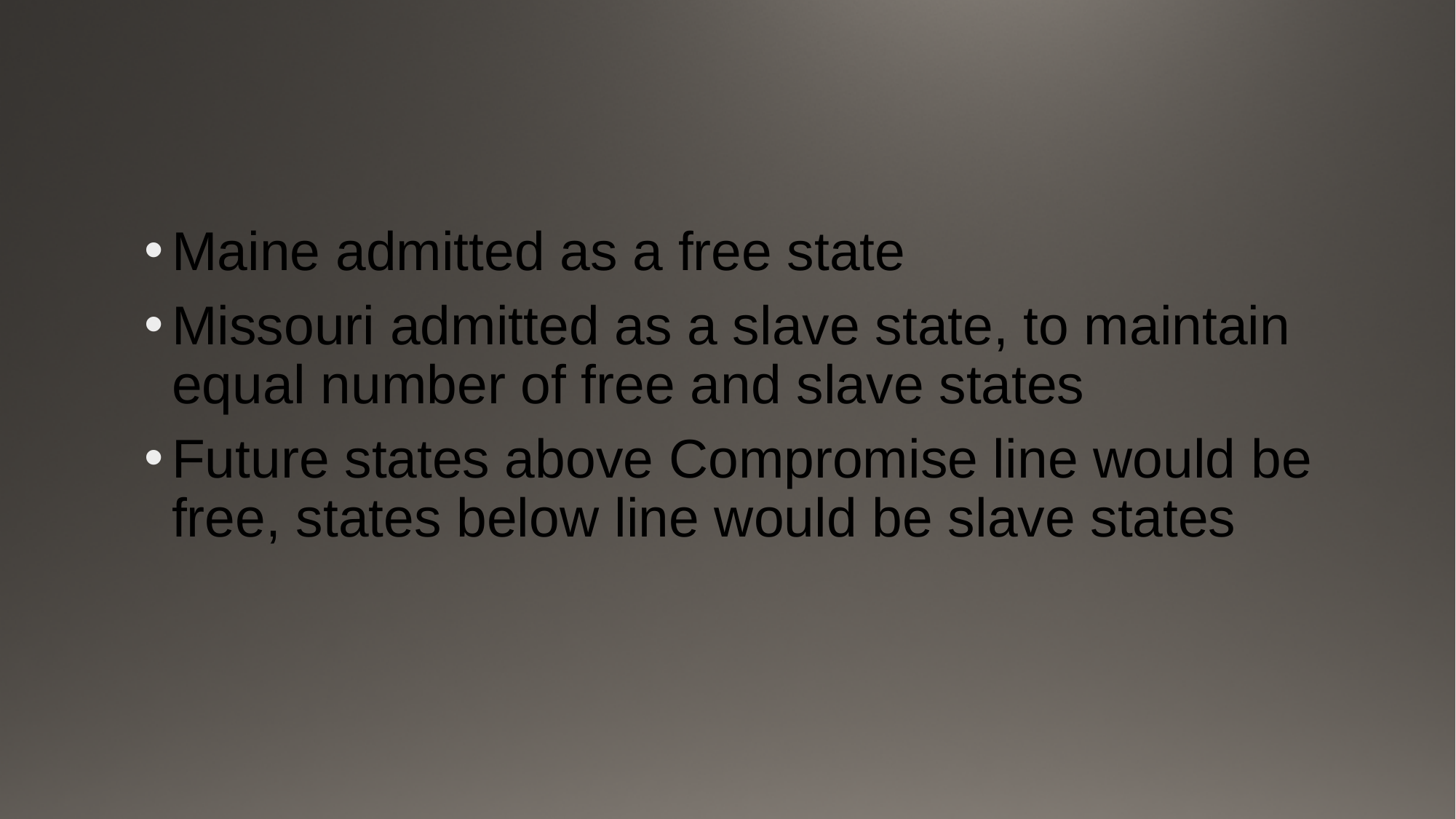

#
Maine admitted as a free state
Missouri admitted as a slave state, to maintain equal number of free and slave states
Future states above Compromise line would be free, states below line would be slave states